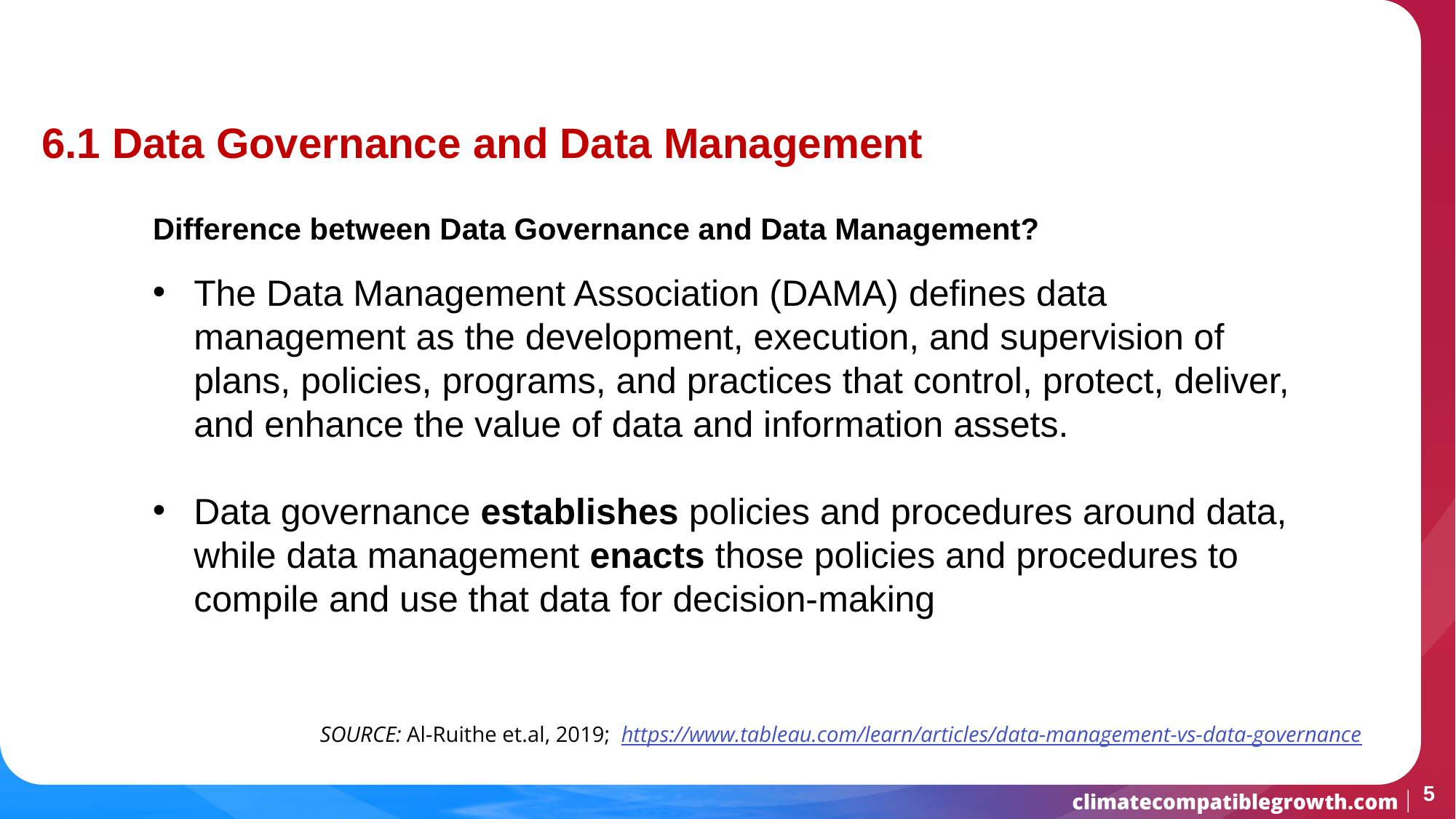

6.1 Data Governance and Data Management
Difference between Data Governance and Data Management?

The Data Management Association (DAMA) defines data management as the development, execution, and supervision of plans, policies, programs, and practices that control, protect, deliver, and enhance the value of data and information assets.

Data governance establishes policies and procedures around data, while data management enacts those policies and procedures to compile and use that data for decision-making
SOURCE: Al-Ruithe et.al, 2019;  https://www.tableau.com/learn/articles/data-management-vs-data-governance
5